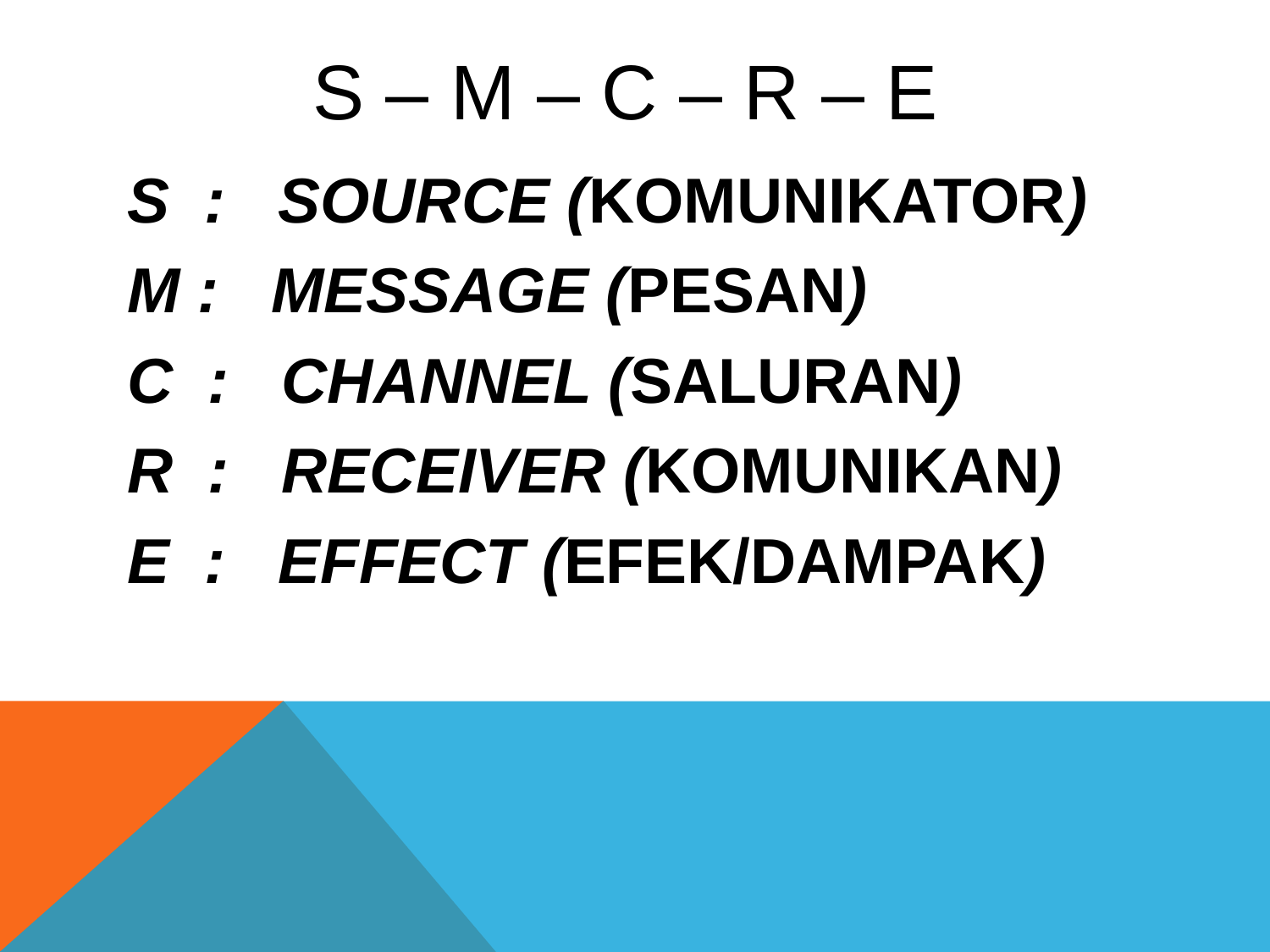

# S – M – C – R – E
S  :   SOURCE (KOMUNIKATOR)
M :   MESSAGE (PESAN)
C  :   CHANNEL (SALURAN)
R  :   RECEIVER (KOMUNIKAN)
E  :   EFFECT (EFEK/DAMPAK)